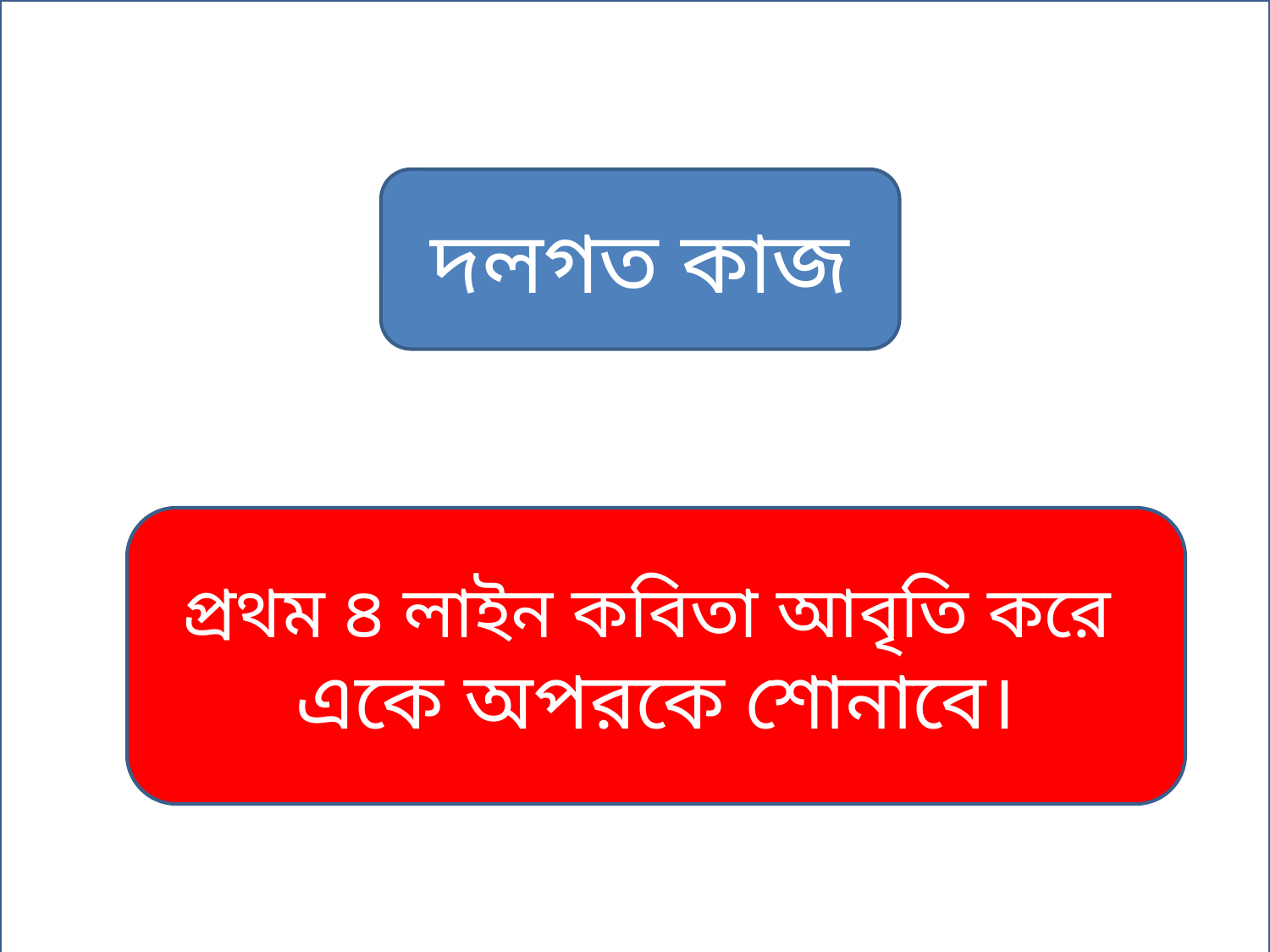

দলগত কাজ
প্রথম ৪ লাইন কবিতা আবৃতি করে
একে অপরকে শোনাবে।